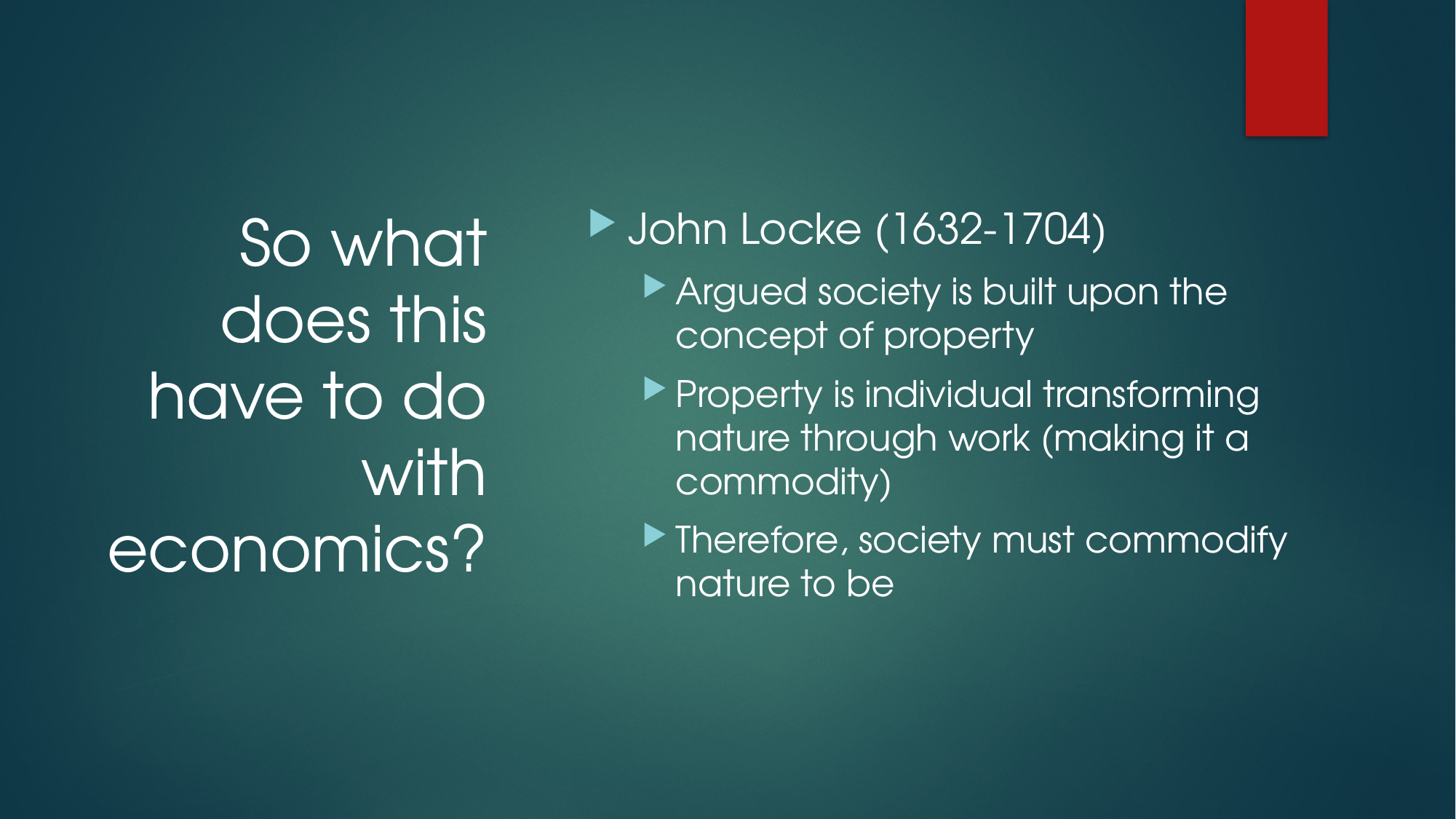

# So what does this have to do with economics?
John Locke (1632-1704)
Argued society is built upon the concept of property
Property is individual transforming nature through work (making it a commodity)
Therefore, society must commodify nature to be